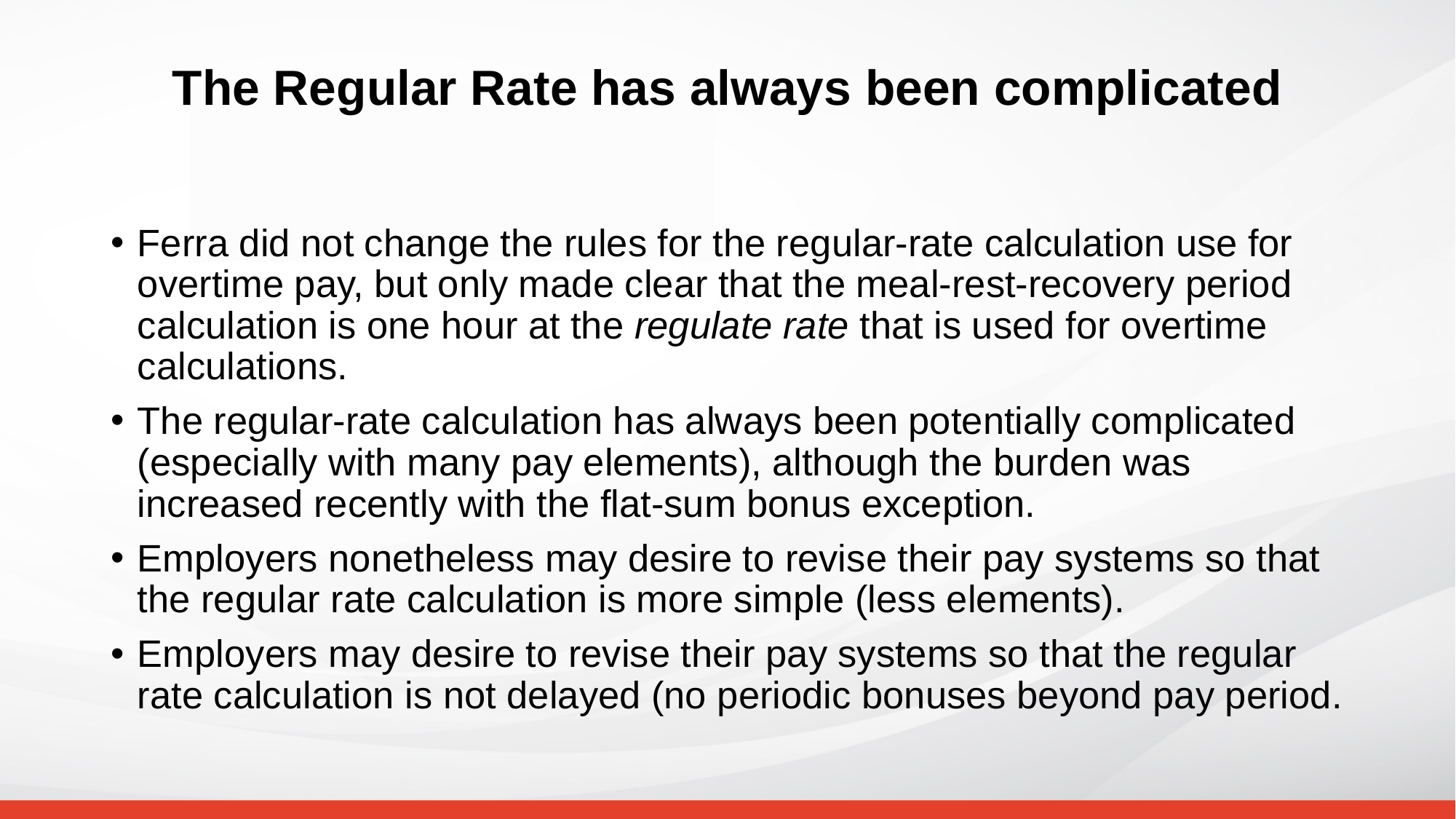

# The Regular Rate has always been complicated
Ferra did not change the rules for the regular-rate calculation use for overtime pay, but only made clear that the meal-rest-recovery period calculation is one hour at the regulate rate that is used for overtime calculations.
The regular-rate calculation has always been potentially complicated (especially with many pay elements), although the burden was increased recently with the flat-sum bonus exception.
Employers nonetheless may desire to revise their pay systems so that the regular rate calculation is more simple (less elements).
Employers may desire to revise their pay systems so that the regular rate calculation is not delayed (no periodic bonuses beyond pay period.